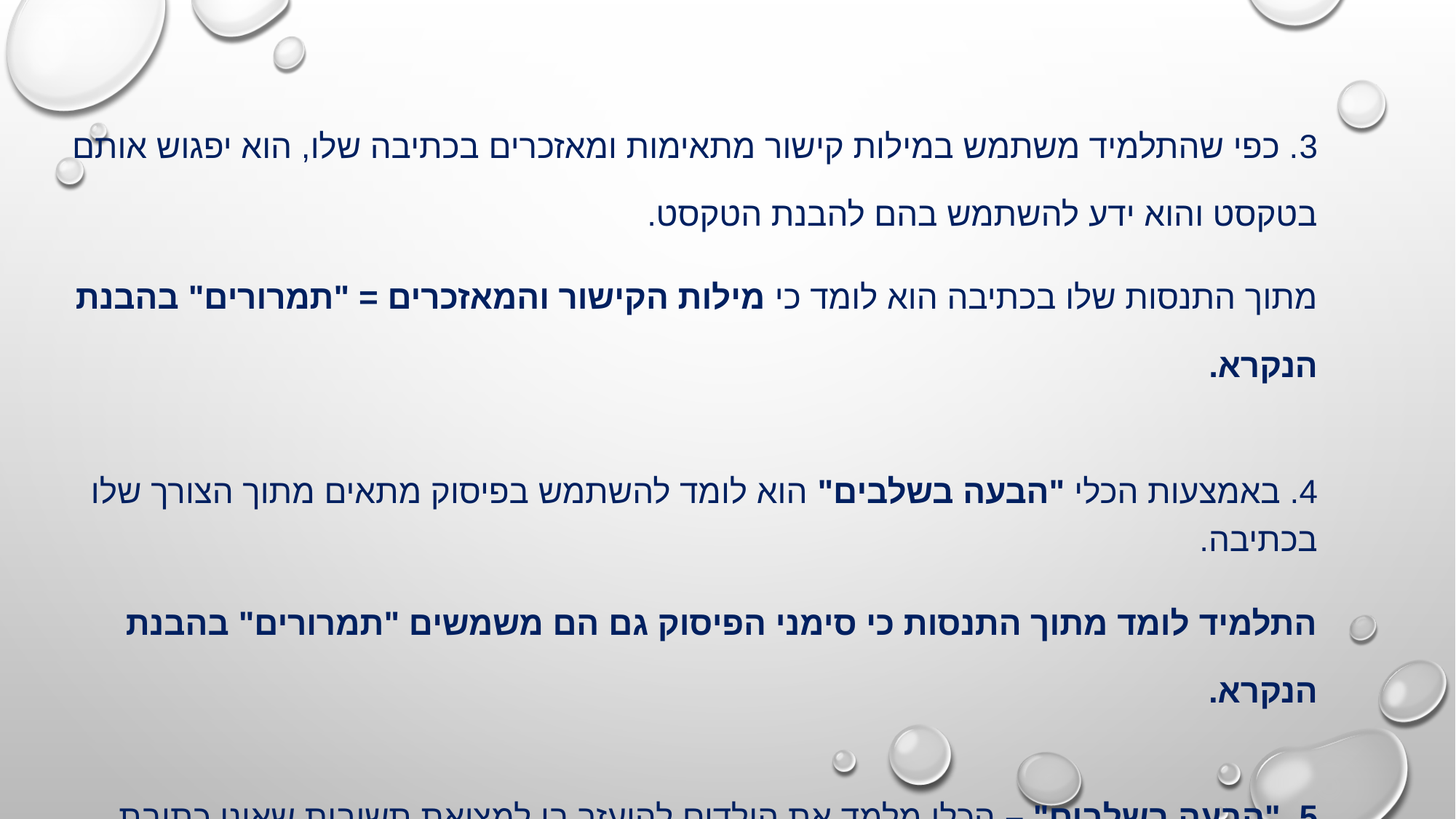

3. כפי שהתלמיד משתמש במילות קישור מתאימות ומאזכרים בכתיבה שלו, הוא יפגוש אותם בטקסט והוא ידע להשתמש בהם להבנת הטקסט.
מתוך התנסות שלו בכתיבה הוא לומד כי מילות הקישור והמאזכרים = "תמרורים" בהבנת הנקרא.

4. באמצעות הכלי "הבעה בשלבים" הוא לומד להשתמש בפיסוק מתאים מתוך הצורך שלו בכתיבה.
התלמיד לומד מתוך התנסות כי סימני הפיסוק גם הם משמשים "תמרורים" בהבנת הנקרא.

5. "הבעה בשלבים" – הכלי מלמד את הילדים להיעזר בו למציאת תשובות שאינן כתובת במפורש בטקסט.